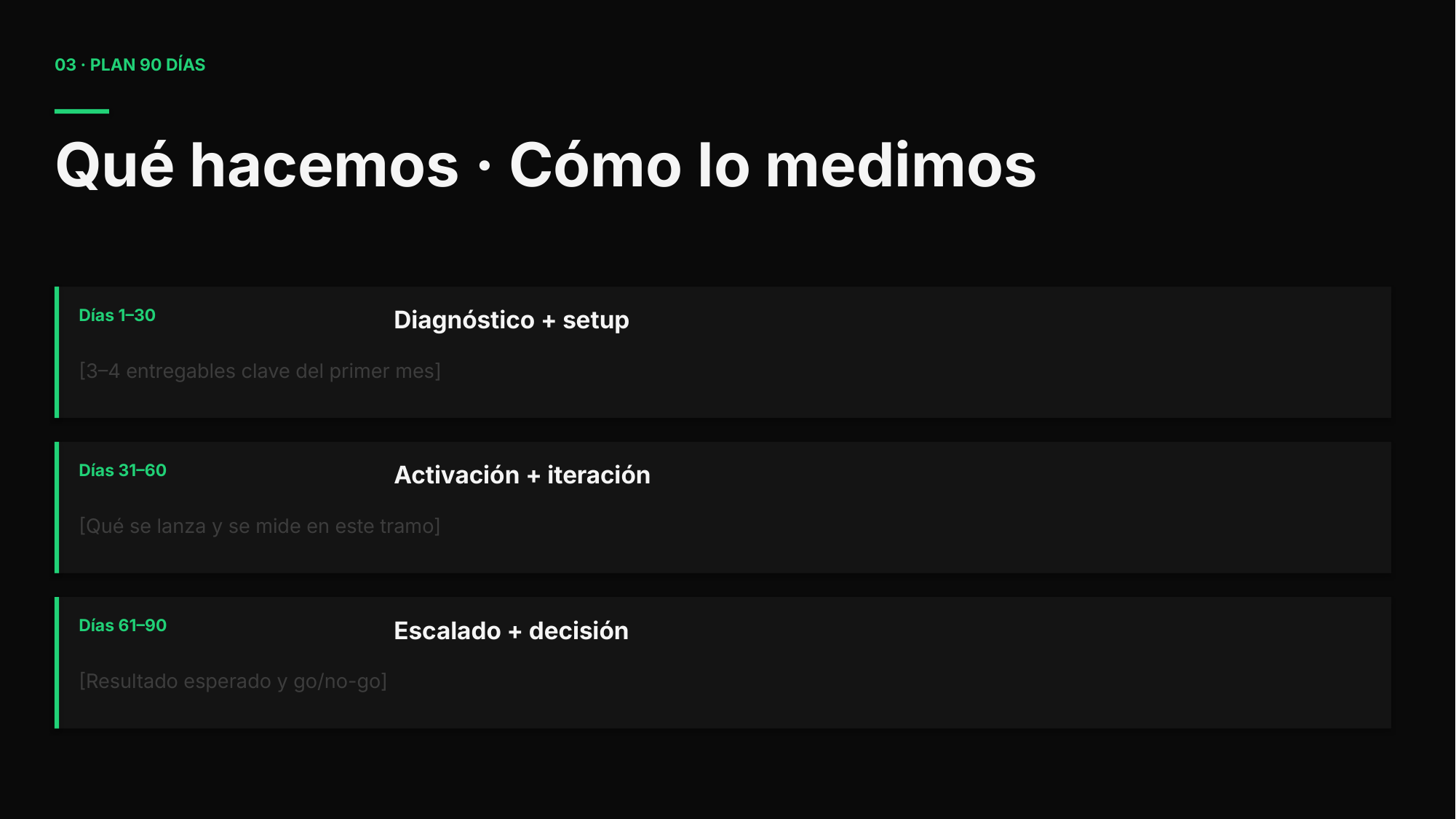

03 · PLAN 90 DÍAS

Qué hacemos · Cómo lo medimos

Días 1–30
Diagnóstico + setup
[3–4 entregables clave del primer mes]

Días 31–60
Activación + iteración
[Qué se lanza y se mide en este tramo]

Días 61–90
Escalado + decisión
[Resultado esperado y go/no-go]